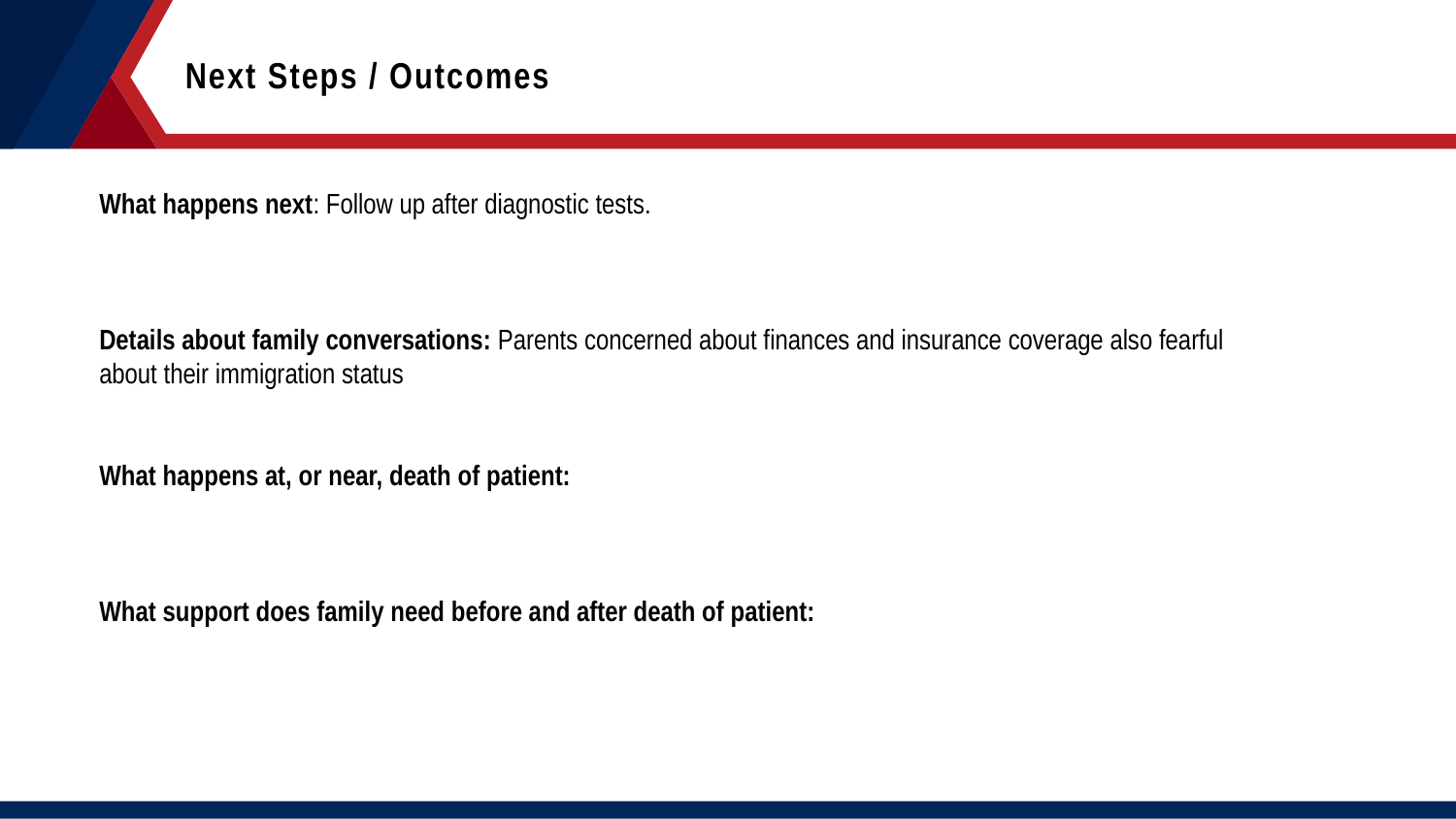

Next Steps / Outcomes
What happens next: Follow up after diagnostic tests.

Details about family conversations: Parents concerned about finances and insurance coverage also fearful about their immigration status

What happens at, or near, death of patient:

What support does family need before and after death of patient: